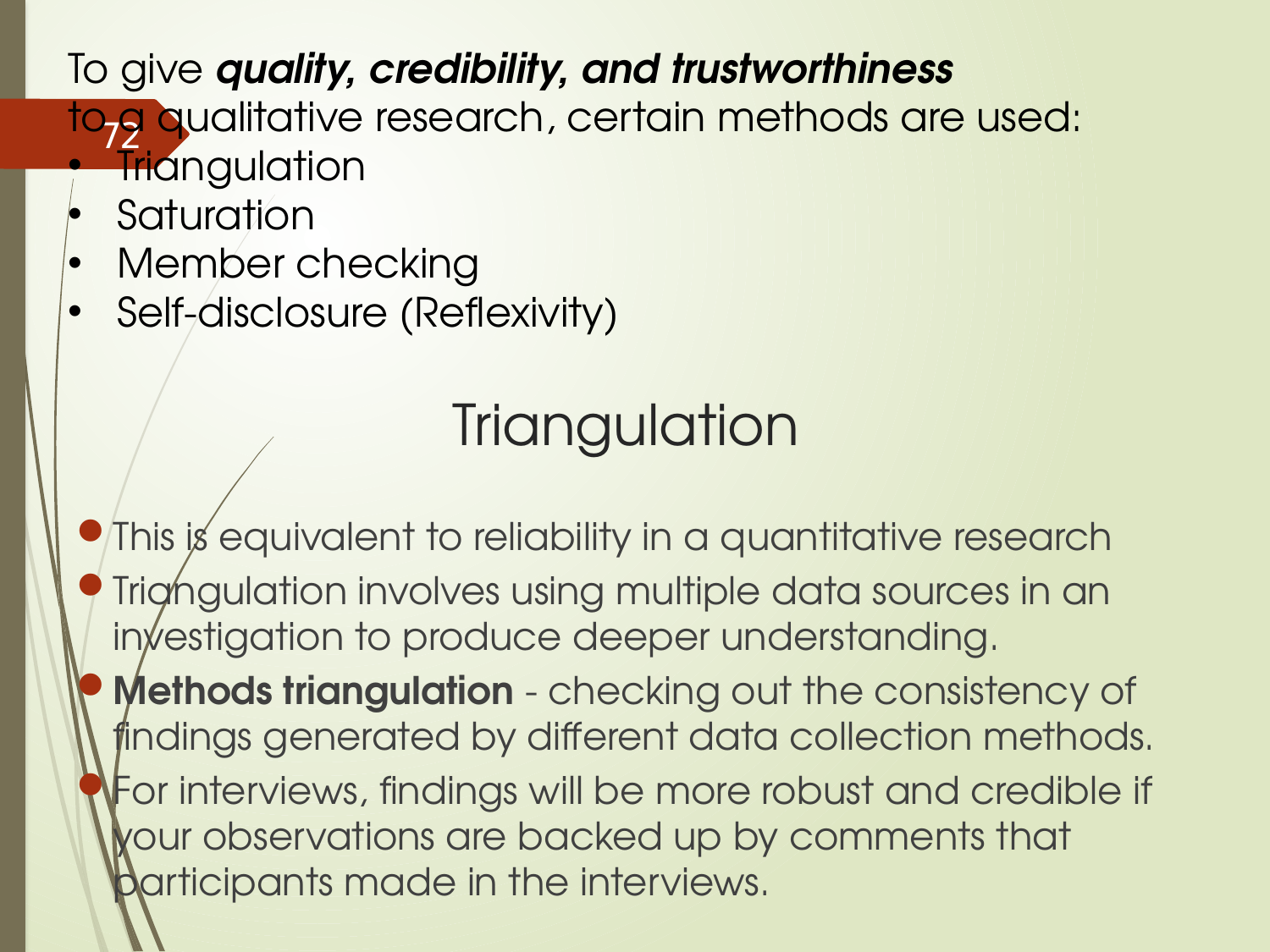

To give quality, credibility, and trustworthiness
to a qualitative research, certain methods are used:
Triangulation
Saturation
Member checking
Self-disclosure (Reflexivity)
72
# Triangulation
This is equivalent to reliability in a quantitative research
Triangulation involves using multiple data sources in an investigation to produce deeper understanding.
Methods triangulation - checking out the consistency of findings generated by different data collection methods.
For interviews, findings will be more robust and credible if your observations are backed up by comments that participants made in the interviews.